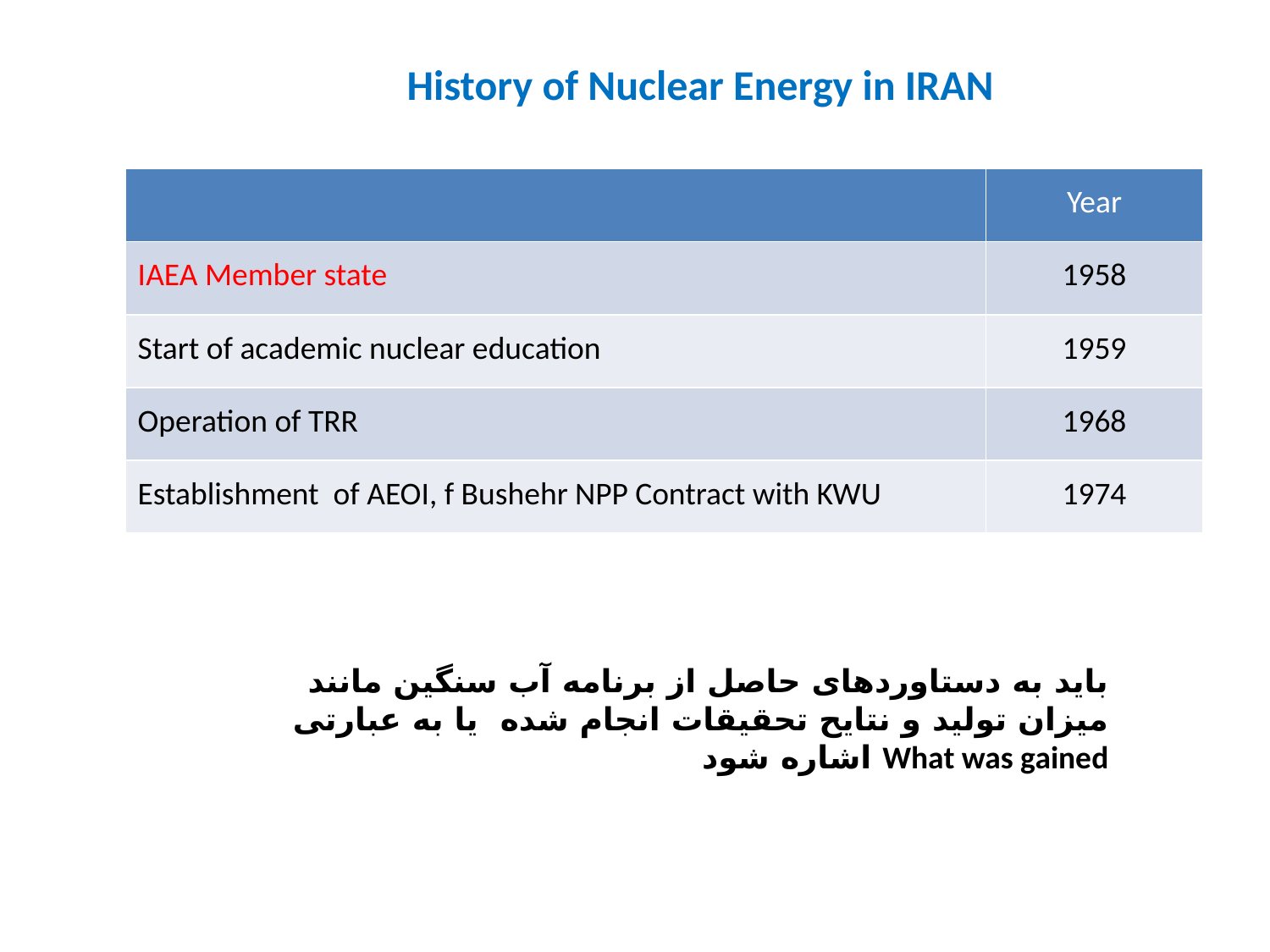

# History of Nuclear Energy in IRAN
|  | Year |
| --- | --- |
| IAEA Member state | 1958 |
| Start of academic nuclear education | 1959 |
| Operation of TRR | 1968 |
| Establishment of AEOI, f Bushehr NPP Contract with KWU | 1974 |
باید به دستاوردهای حاصل از برنامه آب سنگین مانند میزان تولید و نتایح تحقیقات انجام شده  یا به عبارتی What was gained اشاره شود